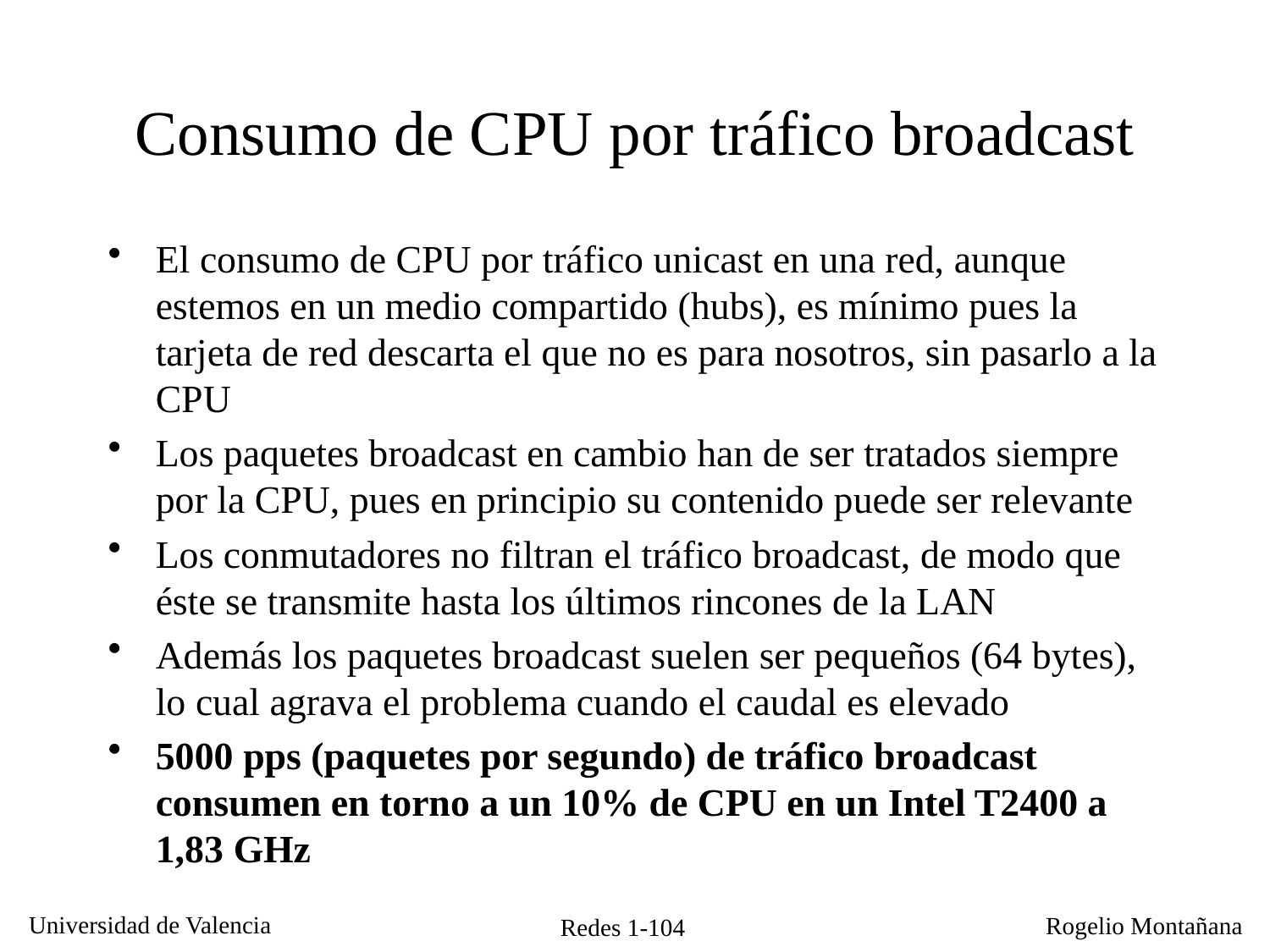

# Consumo de CPU por tráfico broadcast
El consumo de CPU por tráfico unicast en una red, aunque estemos en un medio compartido (hubs), es mínimo pues la tarjeta de red descarta el que no es para nosotros, sin pasarlo a la CPU
Los paquetes broadcast en cambio han de ser tratados siempre por la CPU, pues en principio su contenido puede ser relevante
Los conmutadores no filtran el tráfico broadcast, de modo que éste se transmite hasta los últimos rincones de la LAN
Además los paquetes broadcast suelen ser pequeños (64 bytes), lo cual agrava el problema cuando el caudal es elevado
5000 pps (paquetes por segundo) de tráfico broadcast consumen en torno a un 10% de CPU en un Intel T2400 a 1,83 GHz